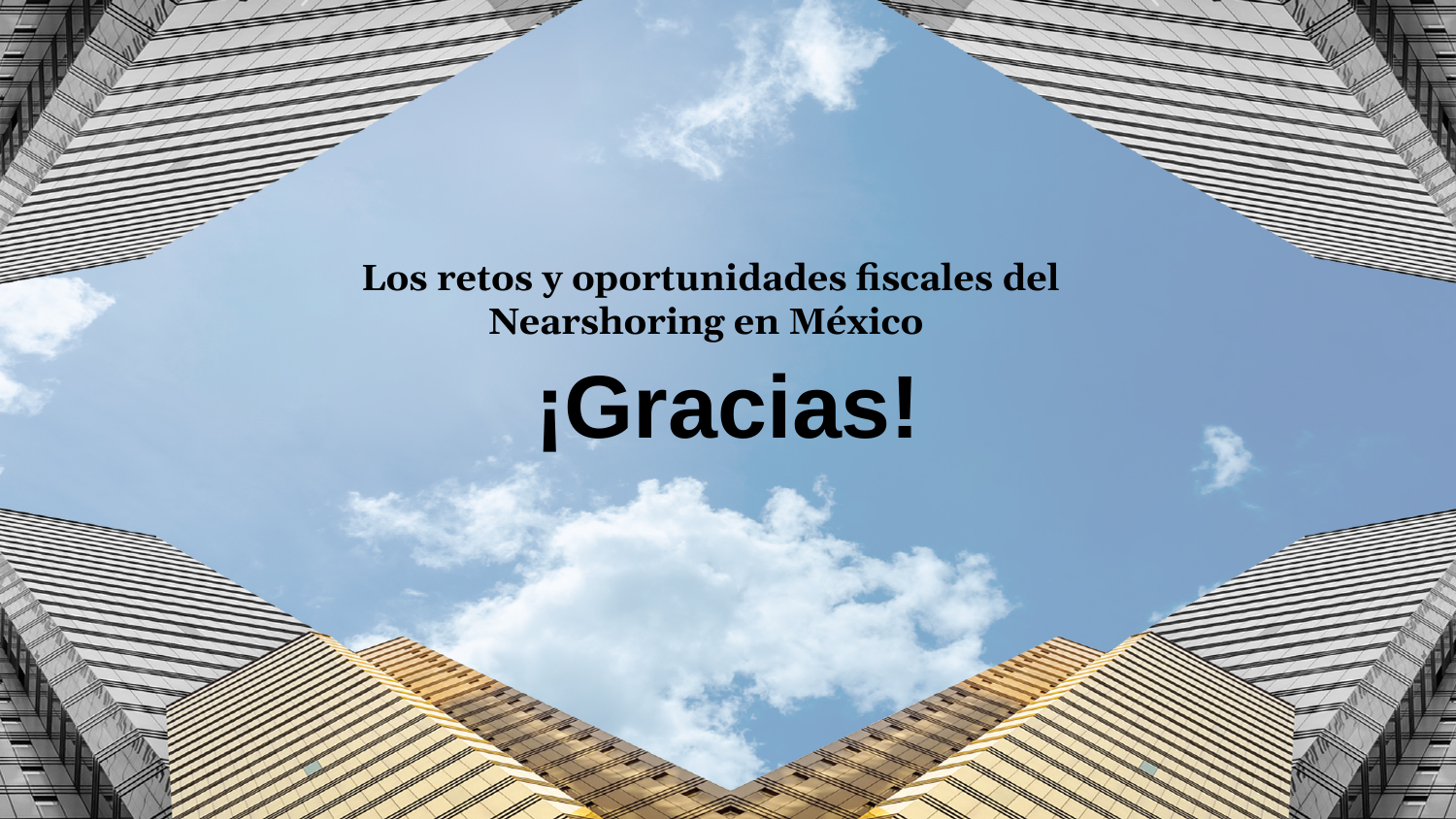

Los retos y oportunidades fiscales del Nearshoring en México
¡Gracias!